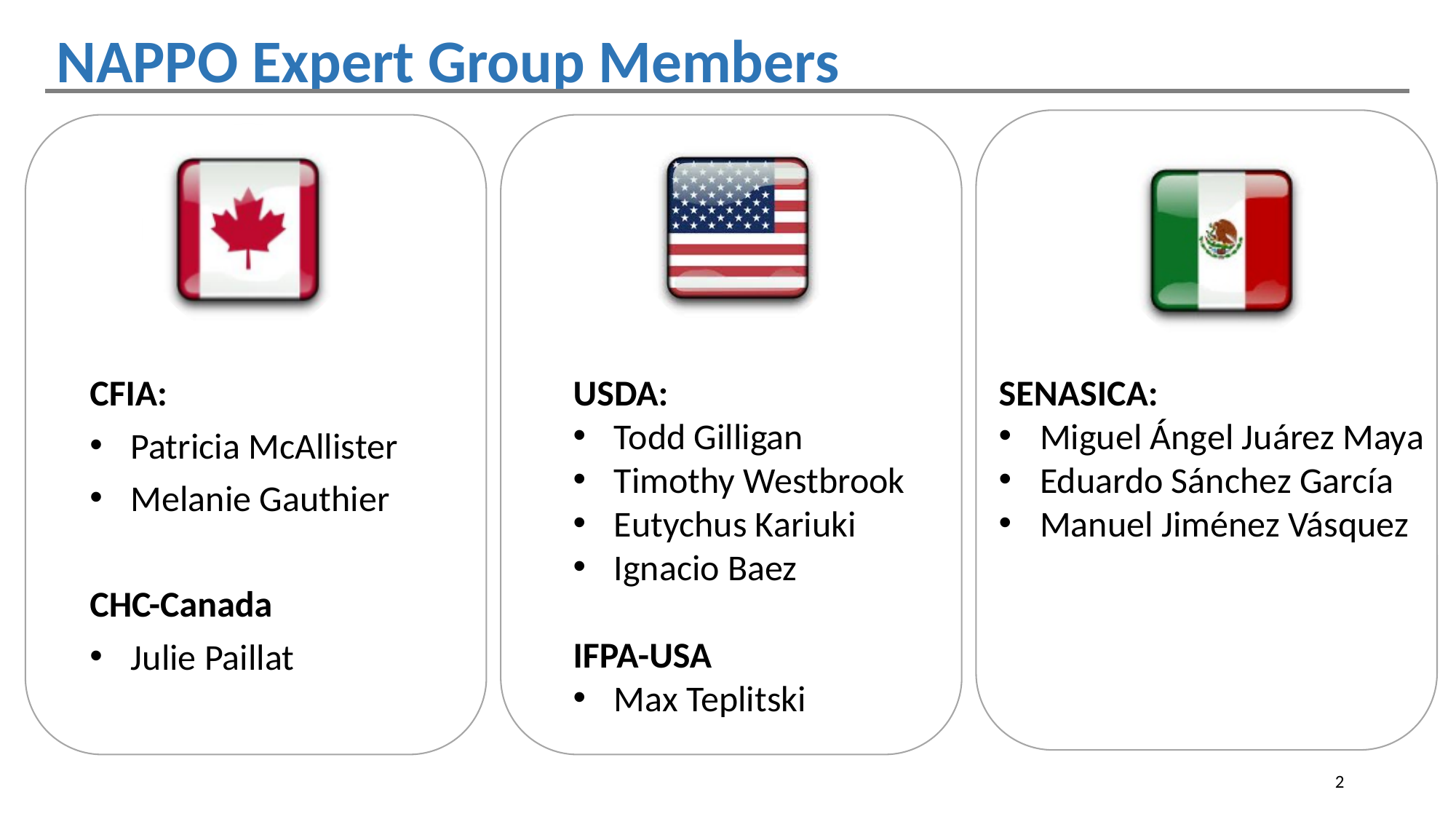

# NAPPO Expert Group Members

CFIA:
Patricia McAllister
Melanie Gauthier

CHC-Canada
Julie Paillat
USDA:
Todd Gilligan
Timothy Westbrook
Eutychus Kariuki
Ignacio Baez

IFPA-USA
Max Teplitski
SENASICA:
Miguel Ángel Juárez Maya
Eduardo Sánchez García
Manuel Jiménez Vásquez

2